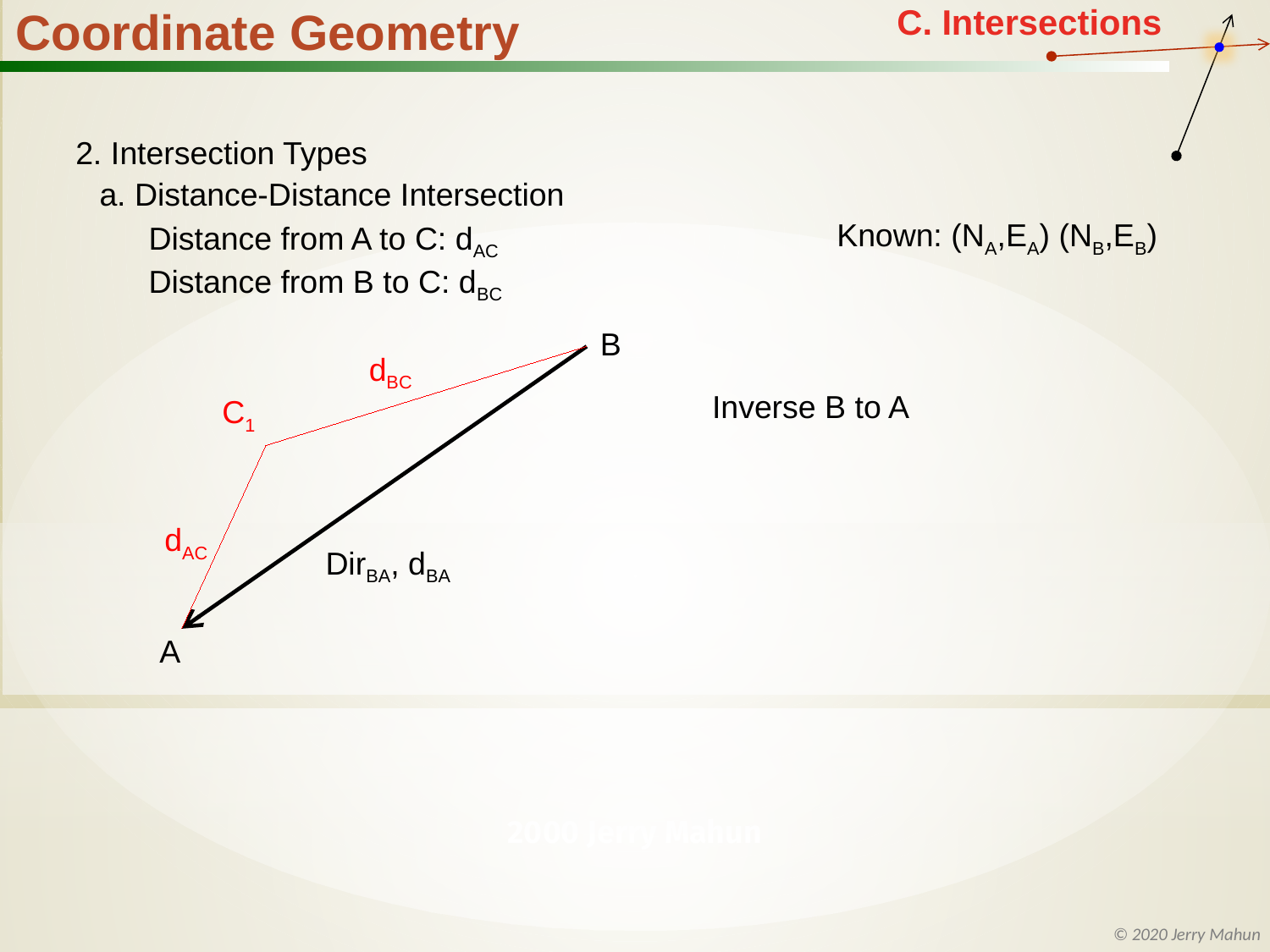

2. Intersection Types
a. Distance-Distance Intersection
Known: (NA,EA) (NB,EB)
Distance from A to C: dAC
Distance from B to C: dBC
B

C1

dAC
A
dBC
DirBA, dBA
Inverse B to A